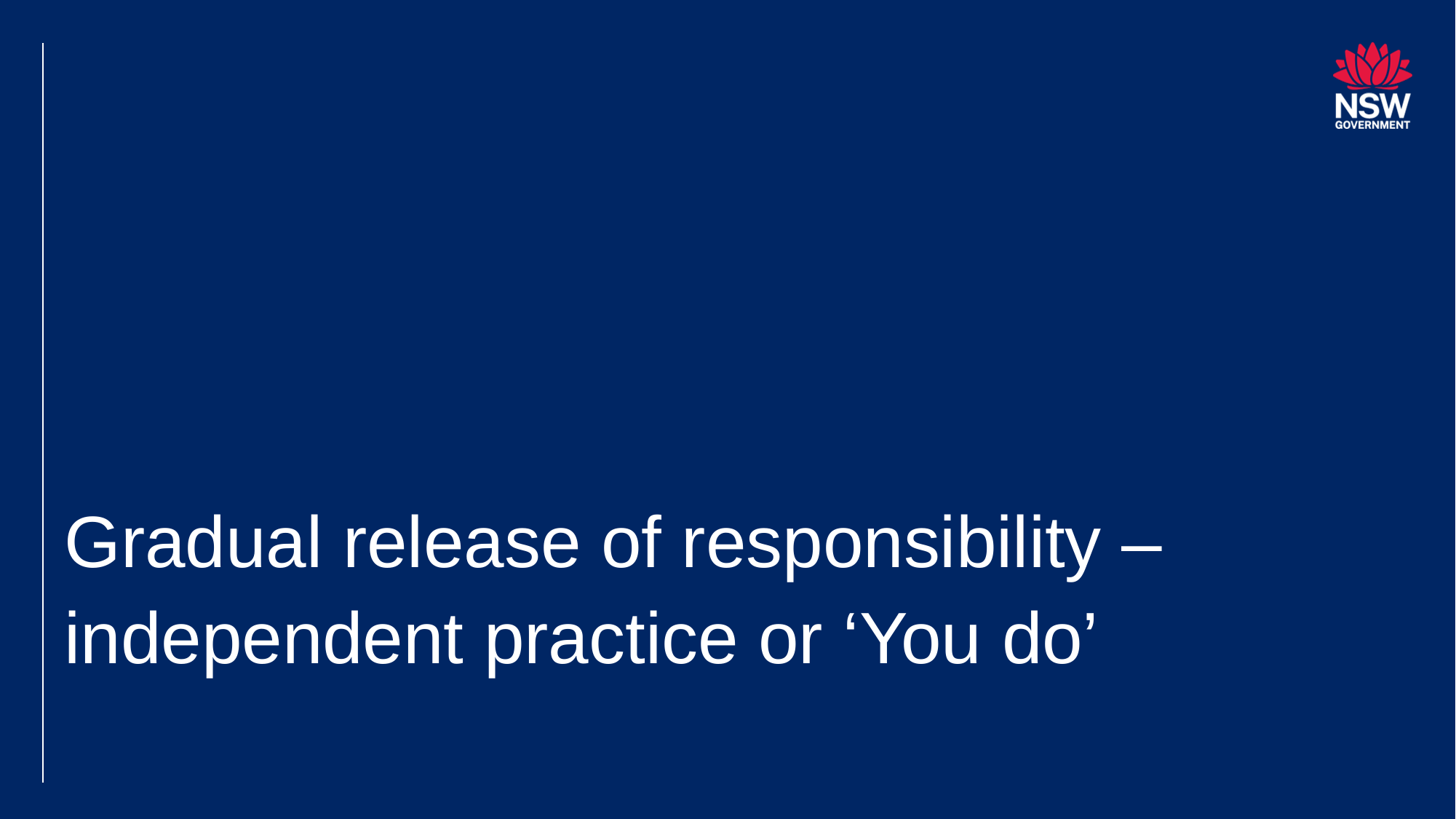

# Gradual release of responsibility – independent practice or ‘You do’